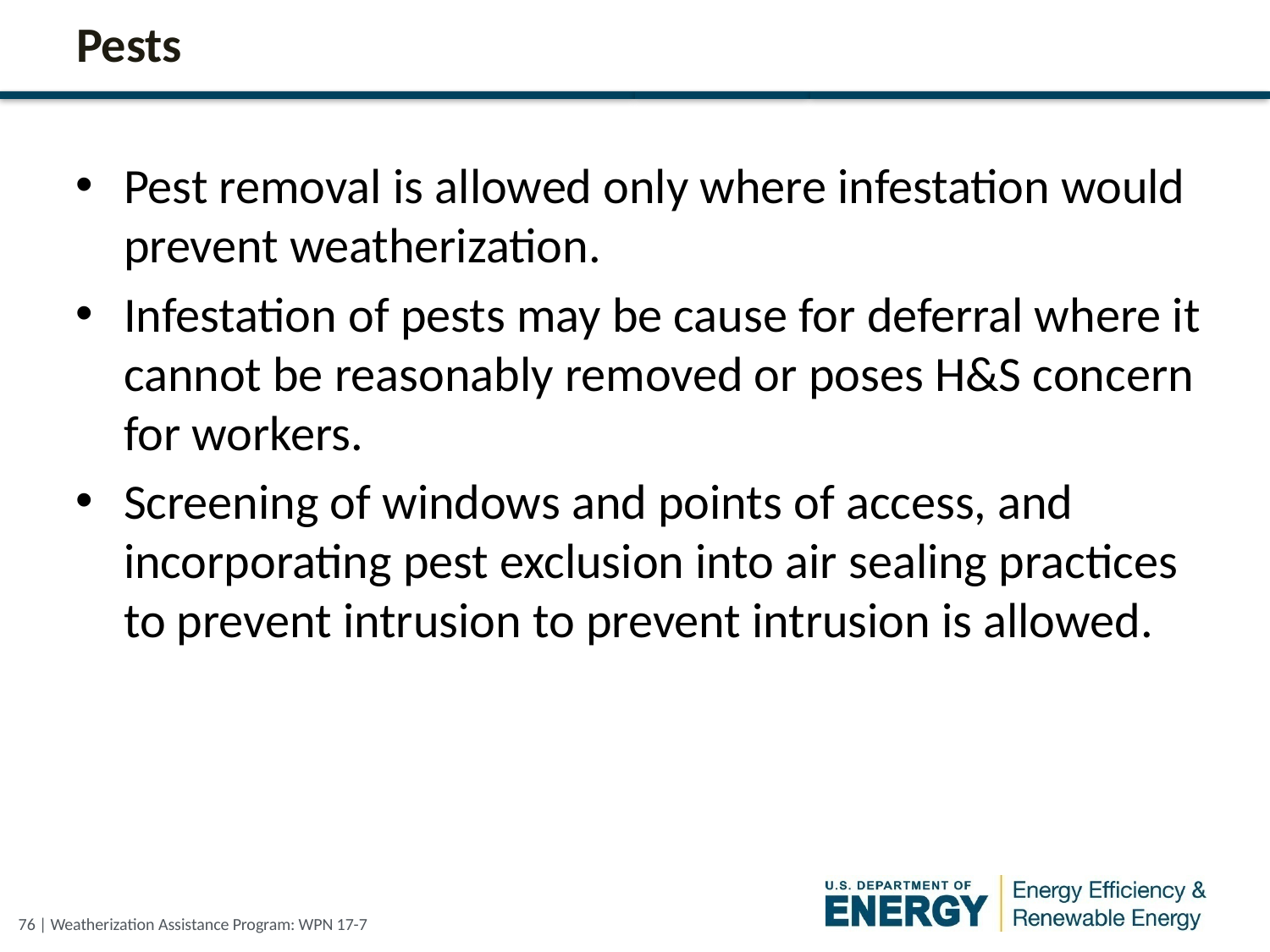

# Pests
Pest removal is allowed only where infestation would prevent weatherization.
Infestation of pests may be cause for deferral where it cannot be reasonably removed or poses H&S concern for workers.
Screening of windows and points of access, and incorporating pest exclusion into air sealing practices to prevent intrusion to prevent intrusion is allowed.